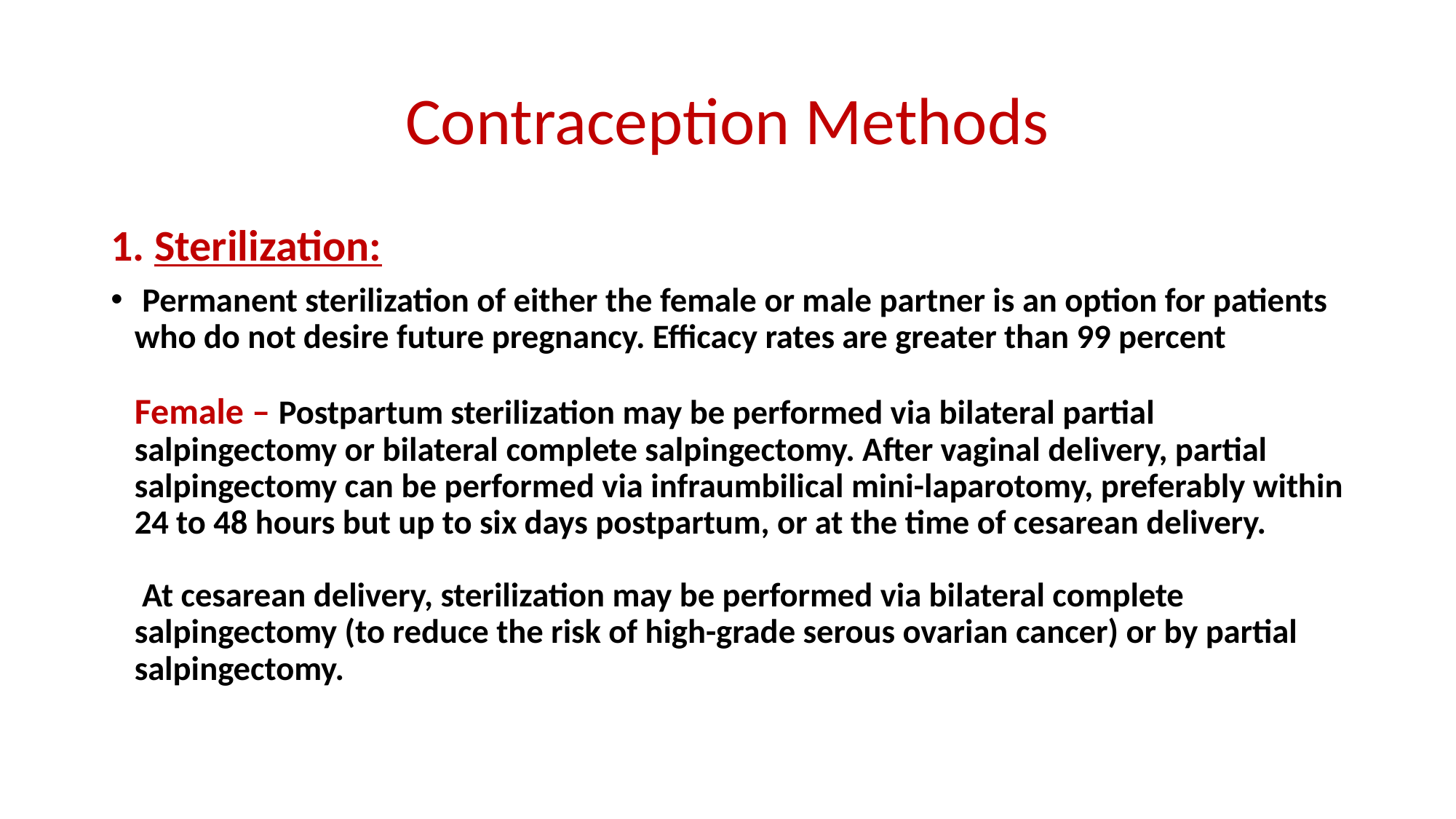

# Contraception Methods
1. Sterilization:
 Permanent sterilization of either the female or male partner is an option for patients who do not desire future pregnancy. Efficacy rates are greater than 99 percent
Female – Postpartum sterilization may be performed via bilateral partial salpingectomy or bilateral complete salpingectomy. After vaginal delivery, partial salpingectomy can be performed via infraumbilical mini-laparotomy, preferably within 24 to 48 hours but up to six days postpartum, or at the time of cesarean delivery.
 At cesarean delivery, sterilization may be performed via bilateral complete salpingectomy (to reduce the risk of high-grade serous ovarian cancer) or by partial salpingectomy.